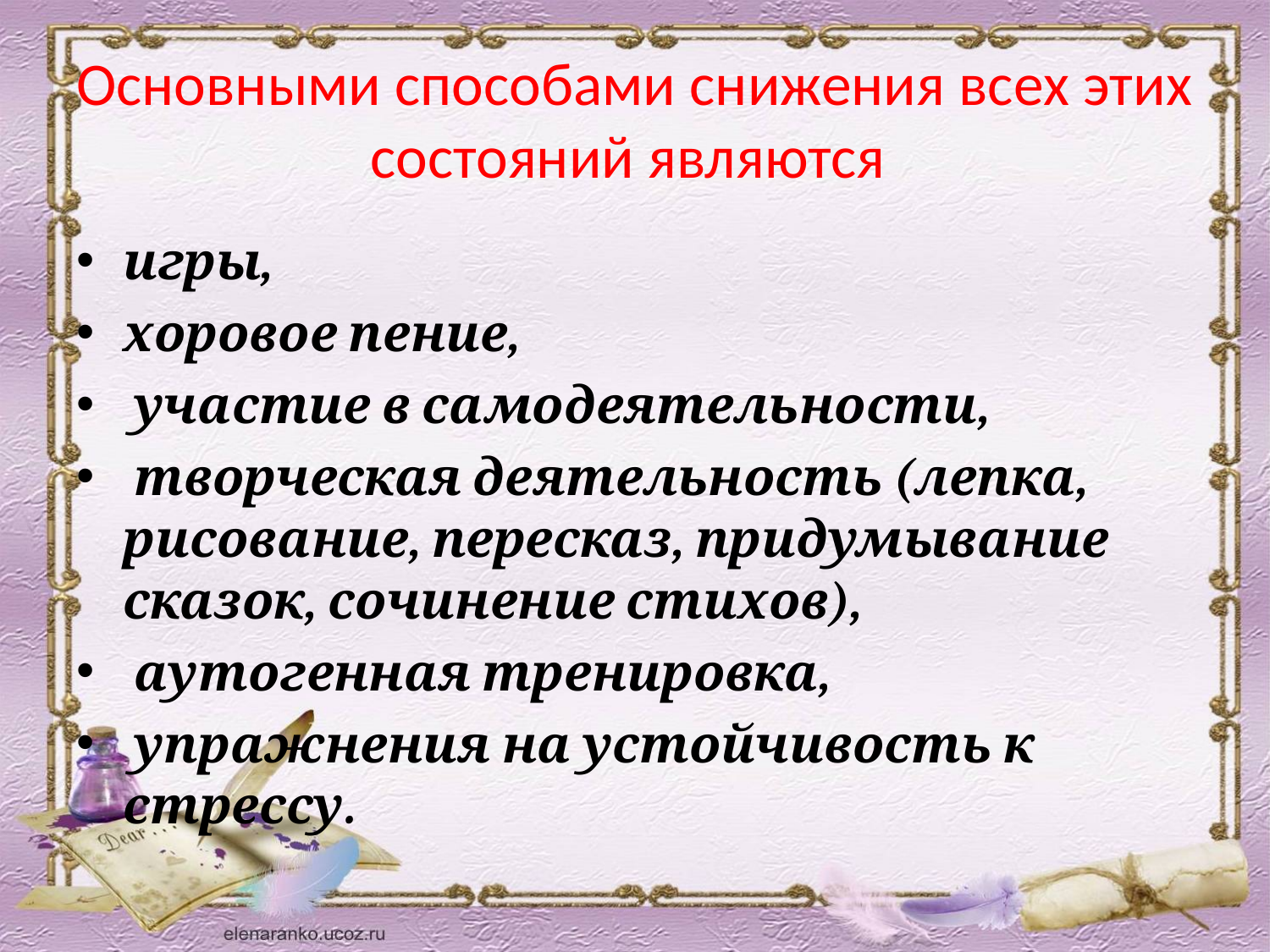

# Основными способами снижения всех этих состояний являются
игры,
хоровое пение,
 участие в самодеятельности,
 творческая деятельность (лепка, рисование, пересказ, придумывание сказок, сочинение стихов),
 аутогенная тренировка,
 упражнения на устойчивость к стрессу.